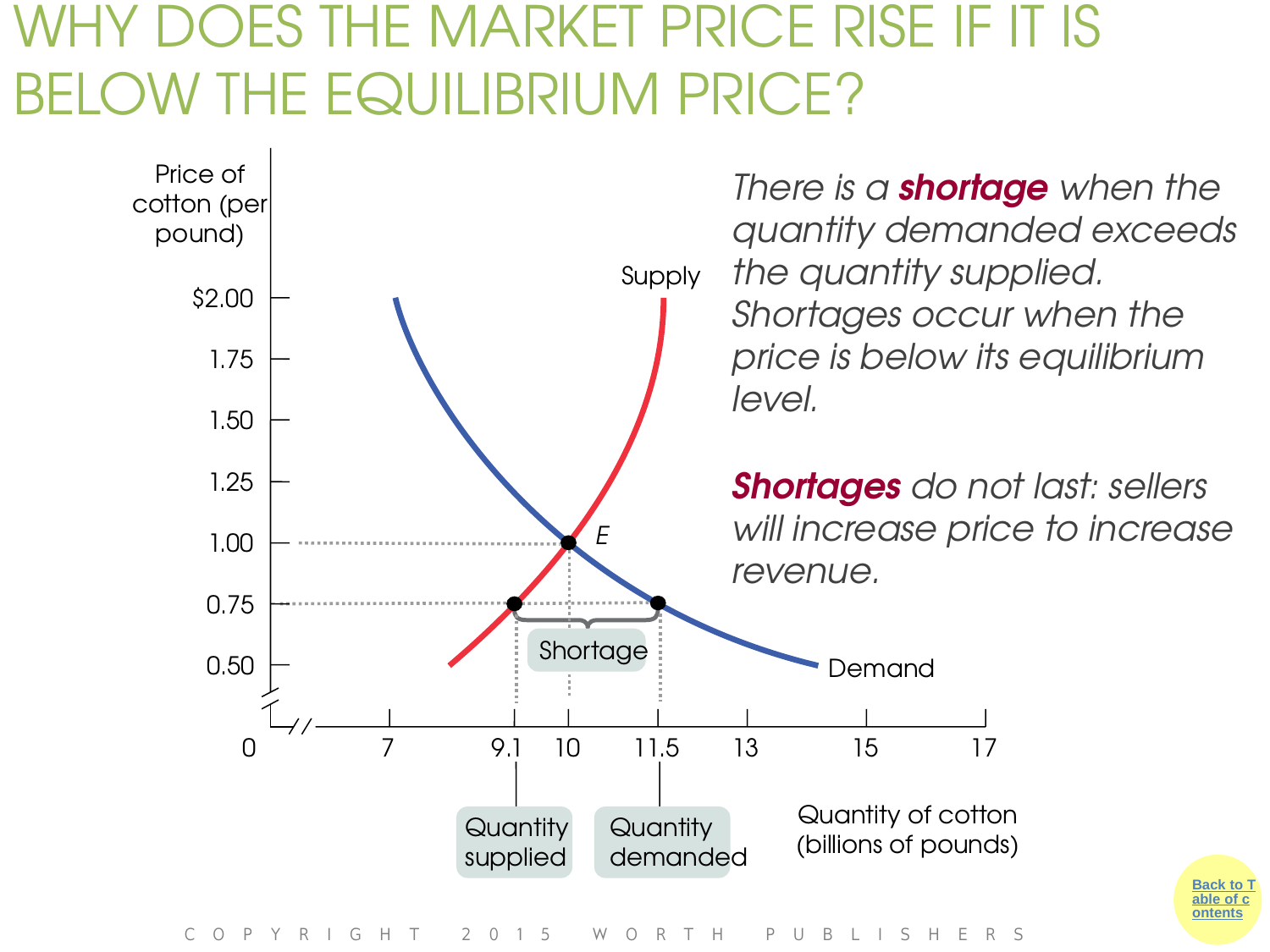

# WHY DOES THE MARKET PRICE RISE IF IT IS BELOW THE EQUILIBRIUM PRICE?

Price of cotton (per pound)
There is a shortage when the quantity demanded exceeds the quantity supplied. Shortages occur when the price is below its equilibrium level.
Supply
$2.00

1.75

1.50

Shortages do not last: sellers will increase price to increase revenue.
1.25

E
1.00

0.75

Shortage
0.50
Demand

0
7
9.1
10
11.5
13
15
17

Quantity of cotton (billions of pounds)

Quantity supplied
Quantity demanded
Copyright 2015 Worth Publishers